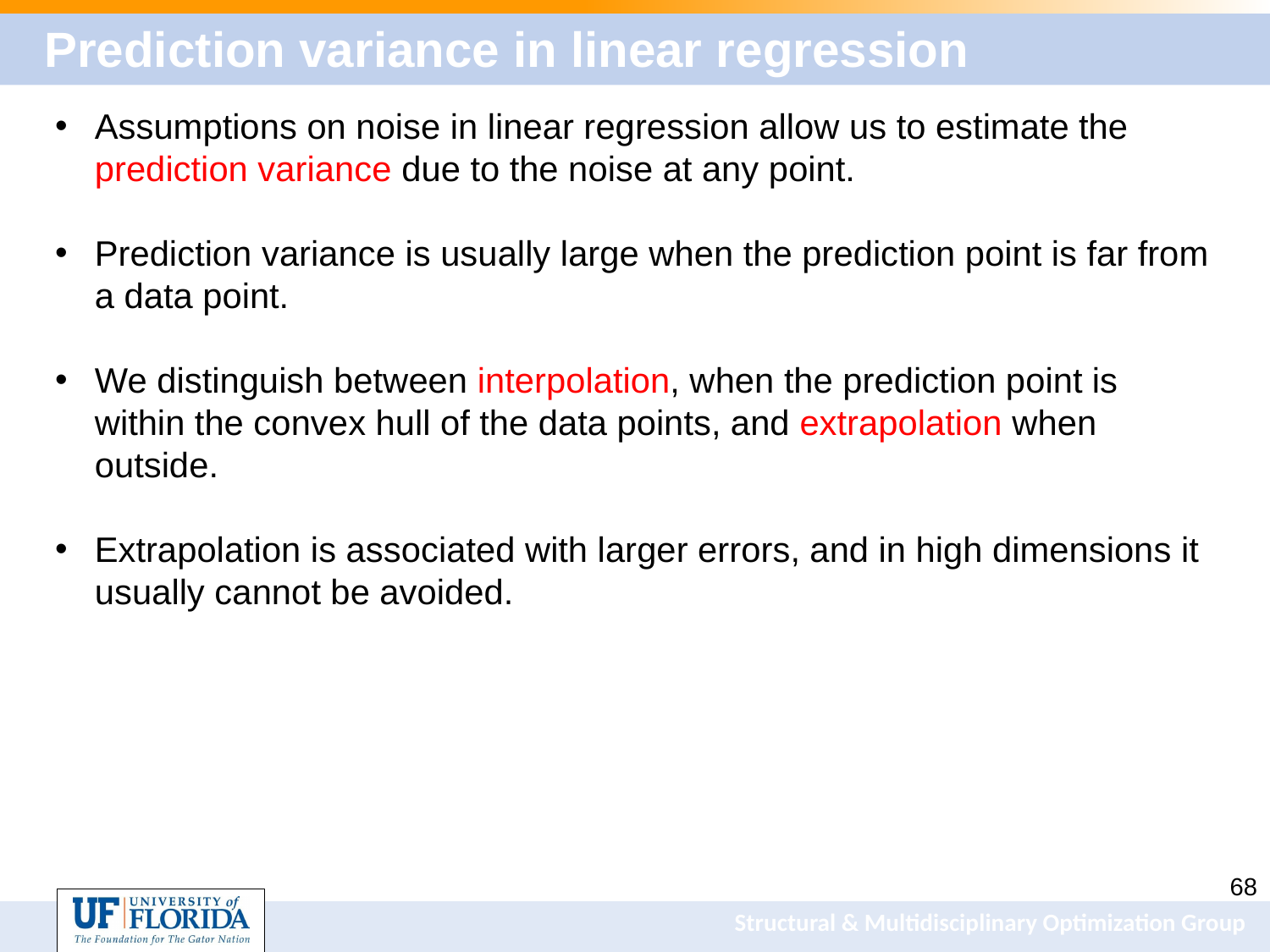

# Prediction variance in linear regression
Assumptions on noise in linear regression allow us to estimate the prediction variance due to the noise at any point.
Prediction variance is usually large when the prediction point is far from a data point.
We distinguish between interpolation, when the prediction point is within the convex hull of the data points, and extrapolation when outside.
Extrapolation is associated with larger errors, and in high dimensions it usually cannot be avoided.